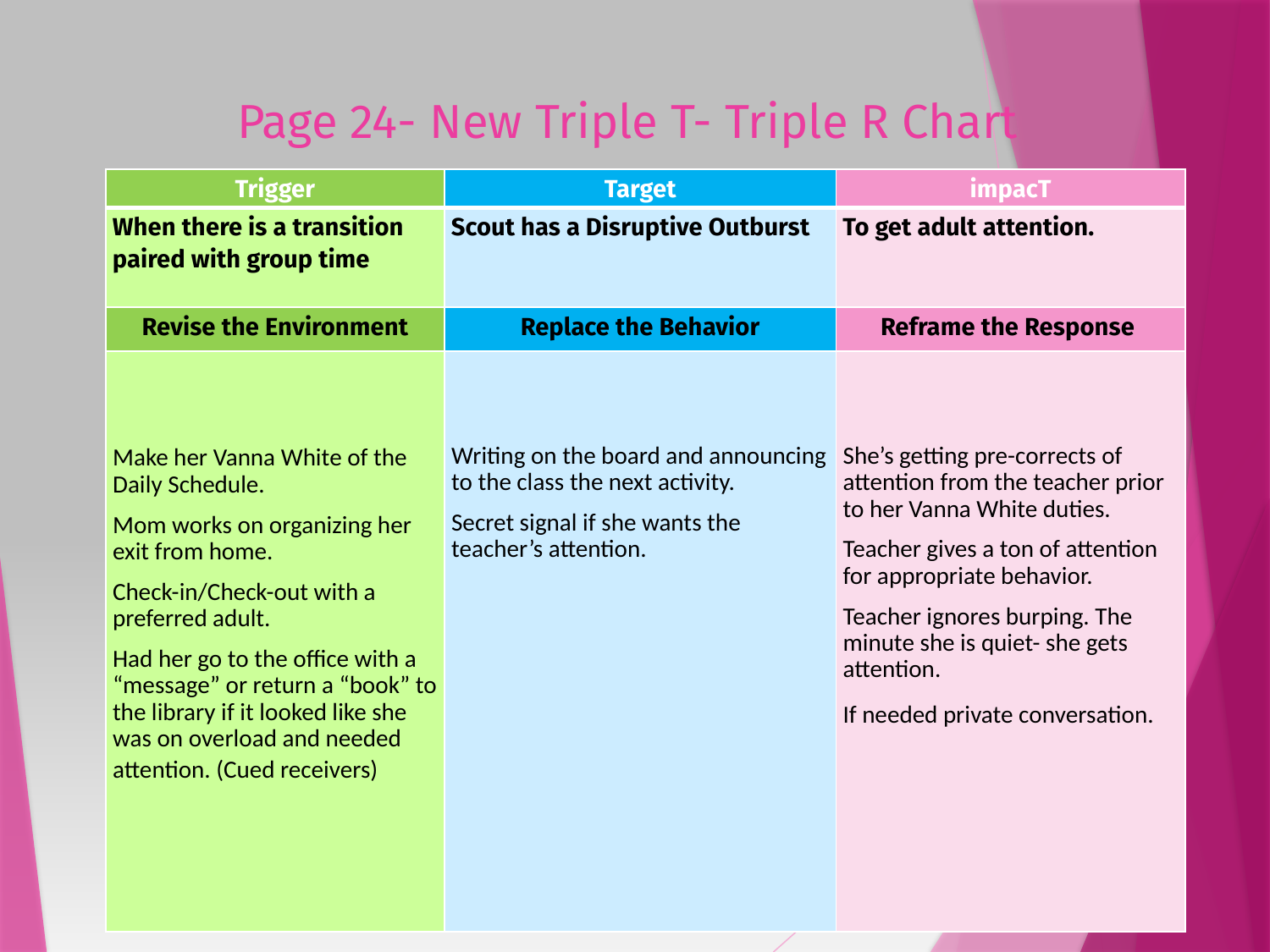

# Page 24- New Triple T- Triple R Chart
| Trigger | Target | impacT |
| --- | --- | --- |
| When there is a transition paired with group time | Scout has a Disruptive Outburst | To get adult attention. |
| Revise the Environment | Replace the Behavior | Reframe the Response |
| Make her Vanna White of the Daily Schedule. Mom works on organizing her exit from home. Check-in/Check-out with a preferred adult. Had her go to the office with a “message” or return a “book” to the library if it looked like she was on overload and needed attention. (Cued receivers) | Writing on the board and announcing to the class the next activity. Secret signal if she wants the teacher’s attention. | She’s getting pre-corrects of attention from the teacher prior to her Vanna White duties. Teacher gives a ton of attention for appropriate behavior. Teacher ignores burping. The minute she is quiet- she gets attention. If needed private conversation. |